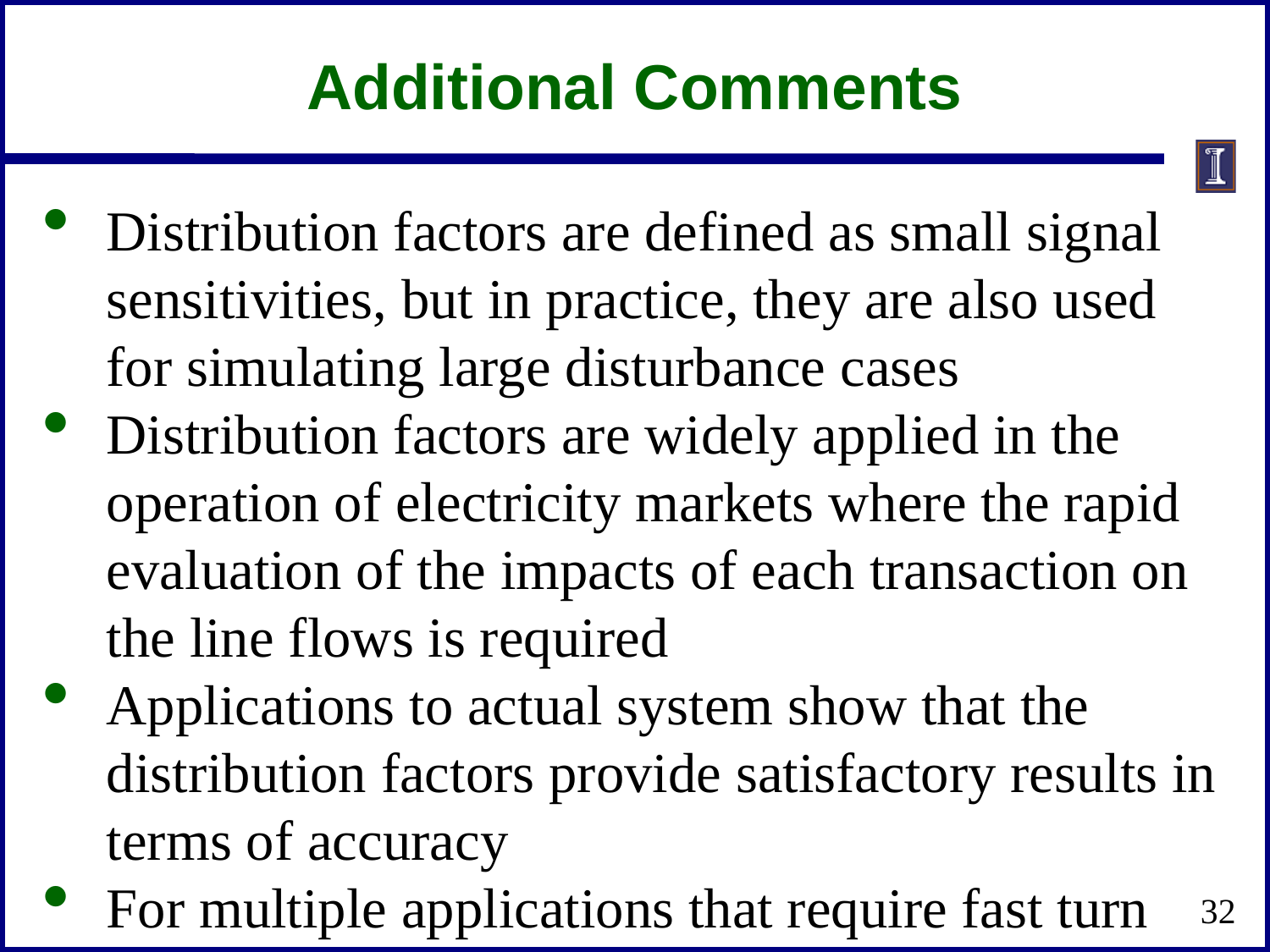

# Additional Comments
Distribution factors are defined as small signal sensitivities, but in practice, they are also used for simulating large disturbance cases
Distribution factors are widely applied in the operation of electricity markets where the rapid evaluation of the impacts of each transaction on the line flows is required
Applications to actual system show that the distribution factors provide satisfactory results in terms of accuracy
For multiple applications that require fast turn around time, distribution factors are used very widely, particularly, in the market environment

32